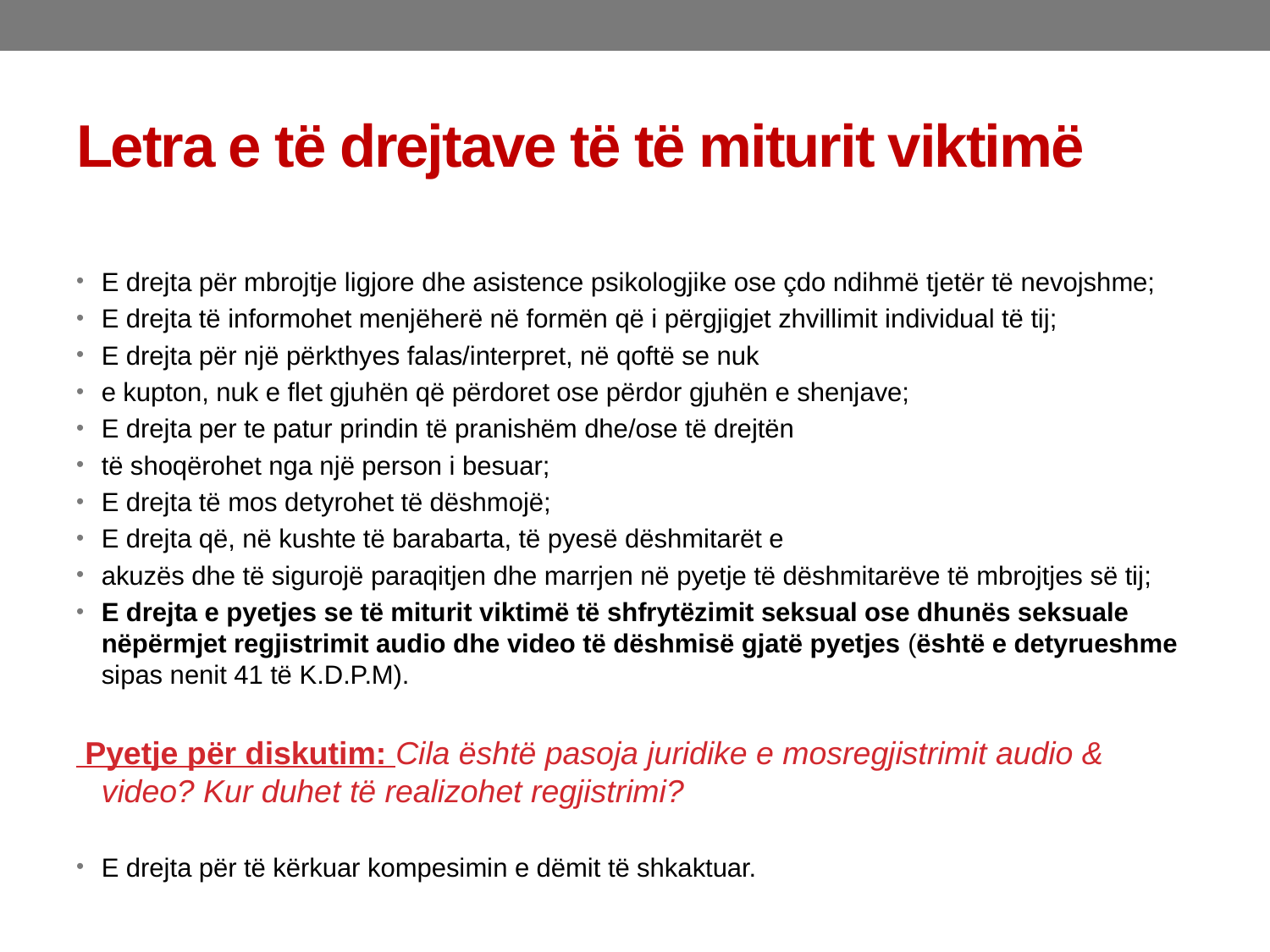

# Letra e të drejtave të të miturit viktimë

E drejta për mbrojtje ligjore dhe asistence psikologjike ose çdo ndihmë tjetër të nevojshme;
E drejta të informohet menjëherë në formën që i përgjigjet zhvillimit individual të tij;
E drejta për një përkthyes falas/interpret, në qoftë se nuk
e kupton, nuk e flet gjuhën që përdoret ose përdor gjuhën e shenjave;
E drejta per te patur prindin të pranishëm dhe/ose të drejtën
të shoqërohet nga një person i besuar;
E drejta të mos detyrohet të dëshmojë;
E drejta që, në kushte të barabarta, të pyesë dëshmitarët e
akuzës dhe të sigurojë paraqitjen dhe marrjen në pyetje të dëshmitarëve të mbrojtjes së tij;
E drejta e pyetjes se të miturit viktimë të shfrytëzimit seksual ose dhunës seksuale nëpërmjet regjistrimit audio dhe video të dëshmisë gjatë pyetjes (është e detyrueshme sipas nenit 41 të K.D.P.M).

 Pyetje për diskutim: Cila është pasoja juridike e mosregjistrimit audio & video? Kur duhet të realizohet regjistrimi?

E drejta për të kërkuar kompesimin e dëmit të shkaktuar.